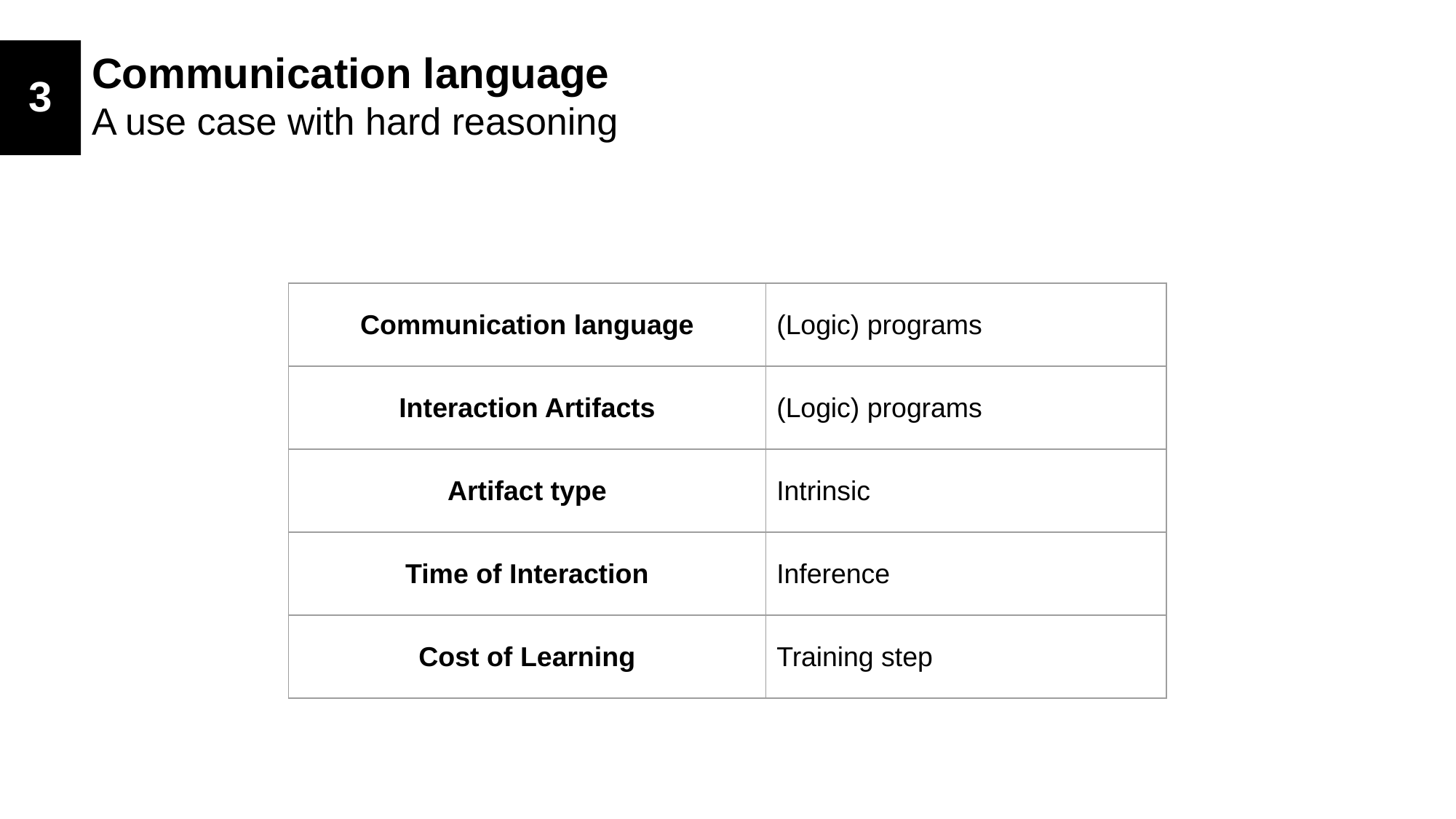

Communication language
A use case with hard reasoning
3
| Communication language | (Logic) programs |
| --- | --- |
| Interaction Artifacts | (Logic) programs |
| Artifact type | Intrinsic |
| Time of Interaction | Inference |
| Cost of Learning | Training step |